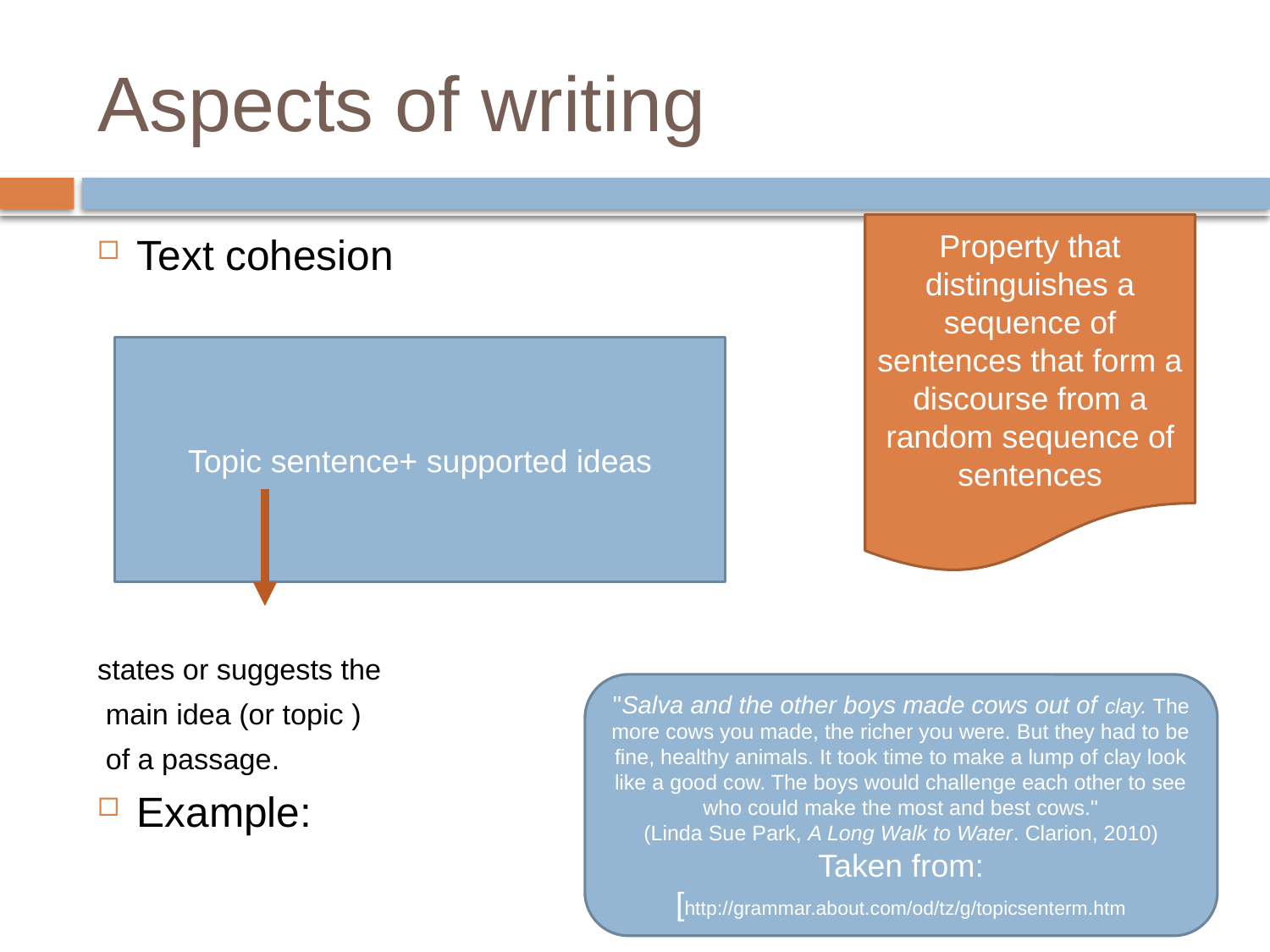

# Aspects of writing
Property that distinguishes a sequence of sentences that form a discourse from a random sequence of sentences
Text cohesion

states or suggests the
 main idea (or topic )
 of a passage.
Example:
Topic sentence+ supported ideas
"Salva and the other boys made cows out of clay. The more cows you made, the richer you were. But they had to be fine, healthy animals. It took time to make a lump of clay look like a good cow. The boys would challenge each other to see who could make the most and best cows."
(Linda Sue Park, A Long Walk to Water. Clarion, 2010)
Taken from: [http://grammar.about.com/od/tz/g/topicsenterm.htm